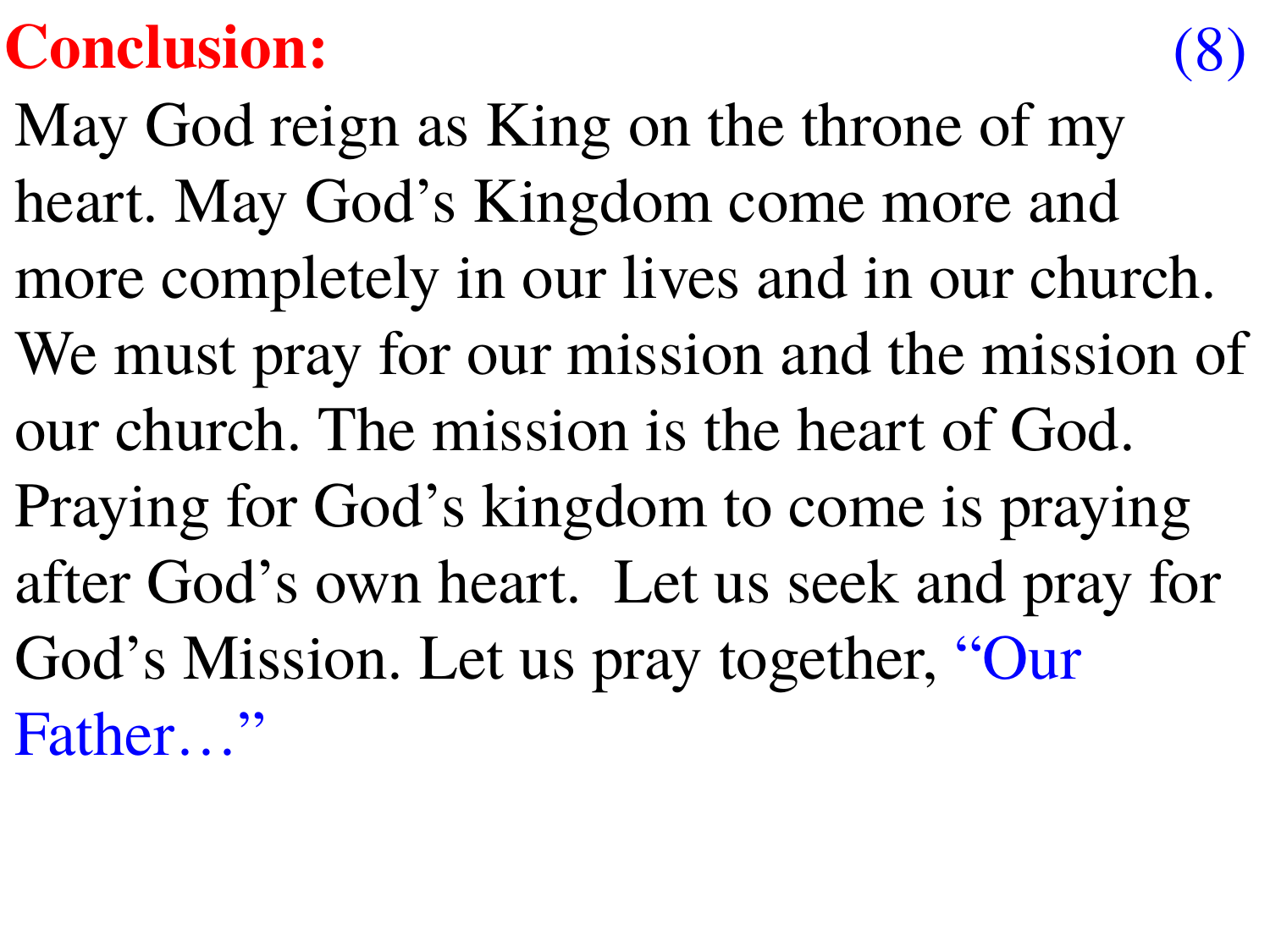

Conclusion:
(8)
May God reign as King on the throne of my heart. May God’s Kingdom come more and more completely in our lives and in our church. We must pray for our mission and the mission of our church. The mission is the heart of God. Praying for God’s kingdom to come is praying after God’s own heart.  Let us seek and pray for God’s Mission. Let us pray together, “Our Father…”